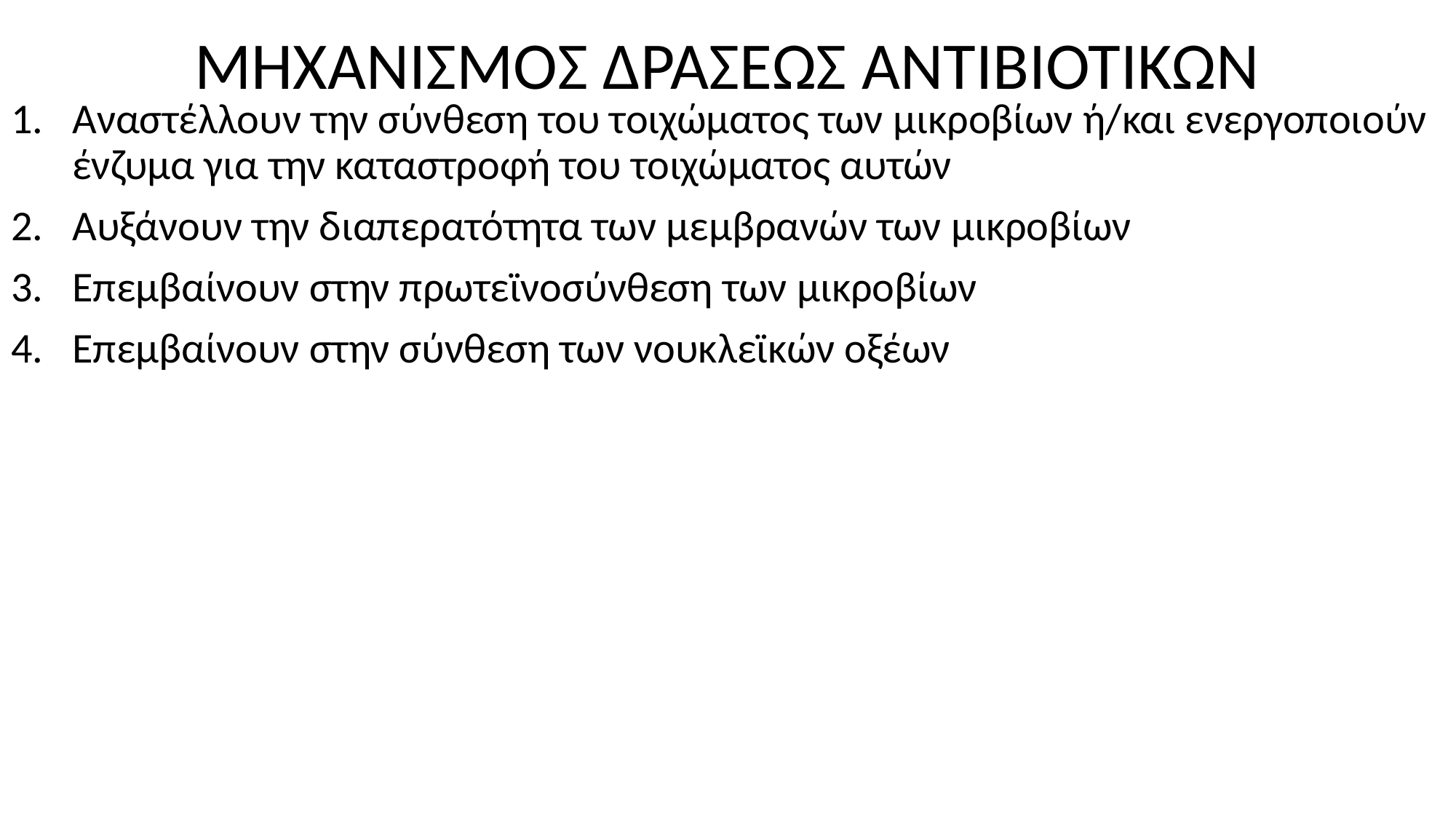

# ΜΗΧΑΝΙΣΜΟΣ ΔΡΑΣΕΩΣ ΑΝΤΙΒΙΟΤΙΚΩΝ
Αναστέλλουν την σύνθεση του τοιχώματος των μικροβίων ή/και ενεργοποιούν ένζυμα για την καταστροφή του τοιχώματος αυτών
Αυξάνουν την διαπερατότητα των μεμβρανών των μικροβίων
Επεμβαίνουν στην πρωτεϊνοσύνθεση των μικροβίων
Επεμβαίνουν στην σύνθεση των νουκλεϊκών οξέων